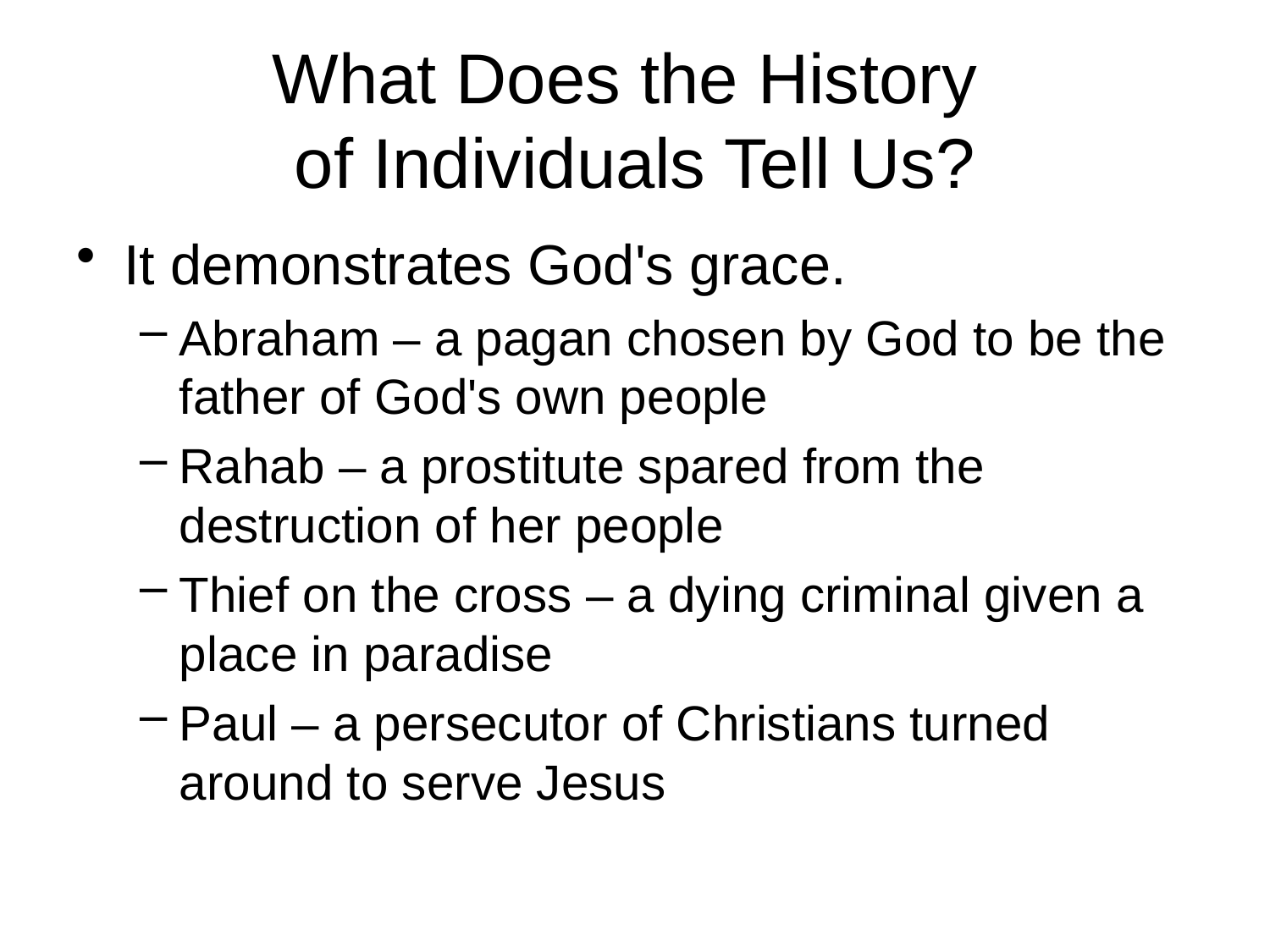

# What Does the History of Individuals Tell Us?
It demonstrates God's grace.
Abraham – a pagan chosen by God to be the father of God's own people
Rahab – a prostitute spared from the destruction of her people
Thief on the cross – a dying criminal given a place in paradise
Paul – a persecutor of Christians turned around to serve Jesus